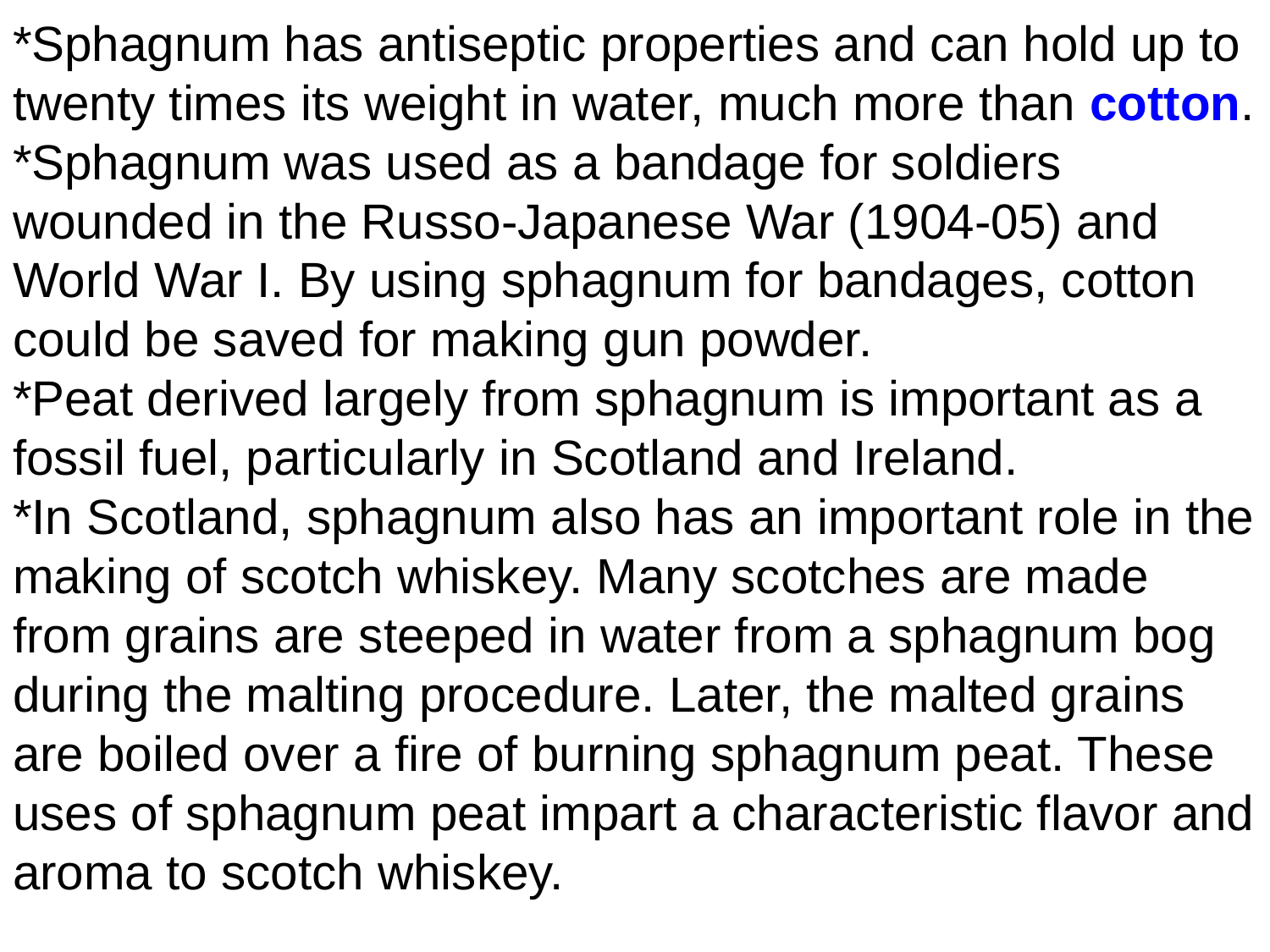

*Sphagnum has antiseptic properties and can hold up to twenty times its weight in water, much more than cotton.
*Sphagnum was used as a bandage for soldiers wounded in the Russo-Japanese War (1904-05) and World War I. By using sphagnum for bandages, cotton could be saved for making gun powder.
*Peat derived largely from sphagnum is important as a fossil fuel, particularly in Scotland and Ireland.
*In Scotland, sphagnum also has an important role in the making of scotch whiskey. Many scotches are made from grains are steeped in water from a sphagnum bog during the malting procedure. Later, the malted grains are boiled over a fire of burning sphagnum peat. These uses of sphagnum peat impart a characteristic flavor and aroma to scotch whiskey.